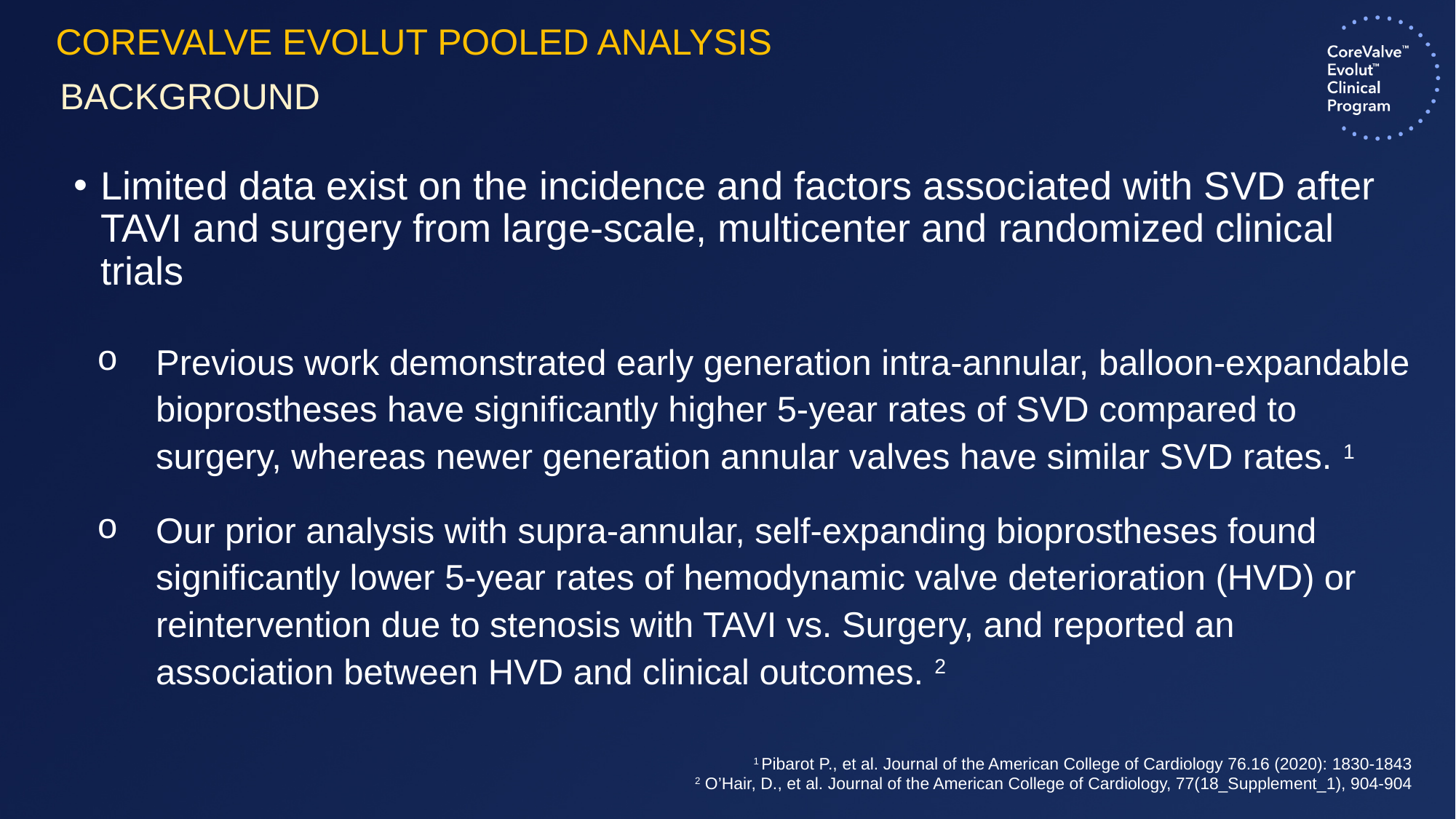

COREVALVE EVOLUT POOLED ANALYSIS
# Background
Limited data exist on the incidence and factors associated with SVD after TAVI and surgery from large-scale, multicenter and randomized clinical trials
Previous work demonstrated early generation intra-annular, balloon-expandable bioprostheses have significantly higher 5-year rates of SVD compared to surgery, whereas newer generation annular valves have similar SVD rates. 1
Our prior analysis with supra-annular, self-expanding bioprostheses found significantly lower 5-year rates of hemodynamic valve deterioration (HVD) or reintervention due to stenosis with TAVI vs. Surgery, and reported an association between HVD and clinical outcomes. 2
1 Pibarot P., et al. Journal of the American College of Cardiology 76.16 (2020): 1830-1843
2 O’Hair, D., et al. Journal of the American College of Cardiology, 77(18_Supplement_1), 904-904